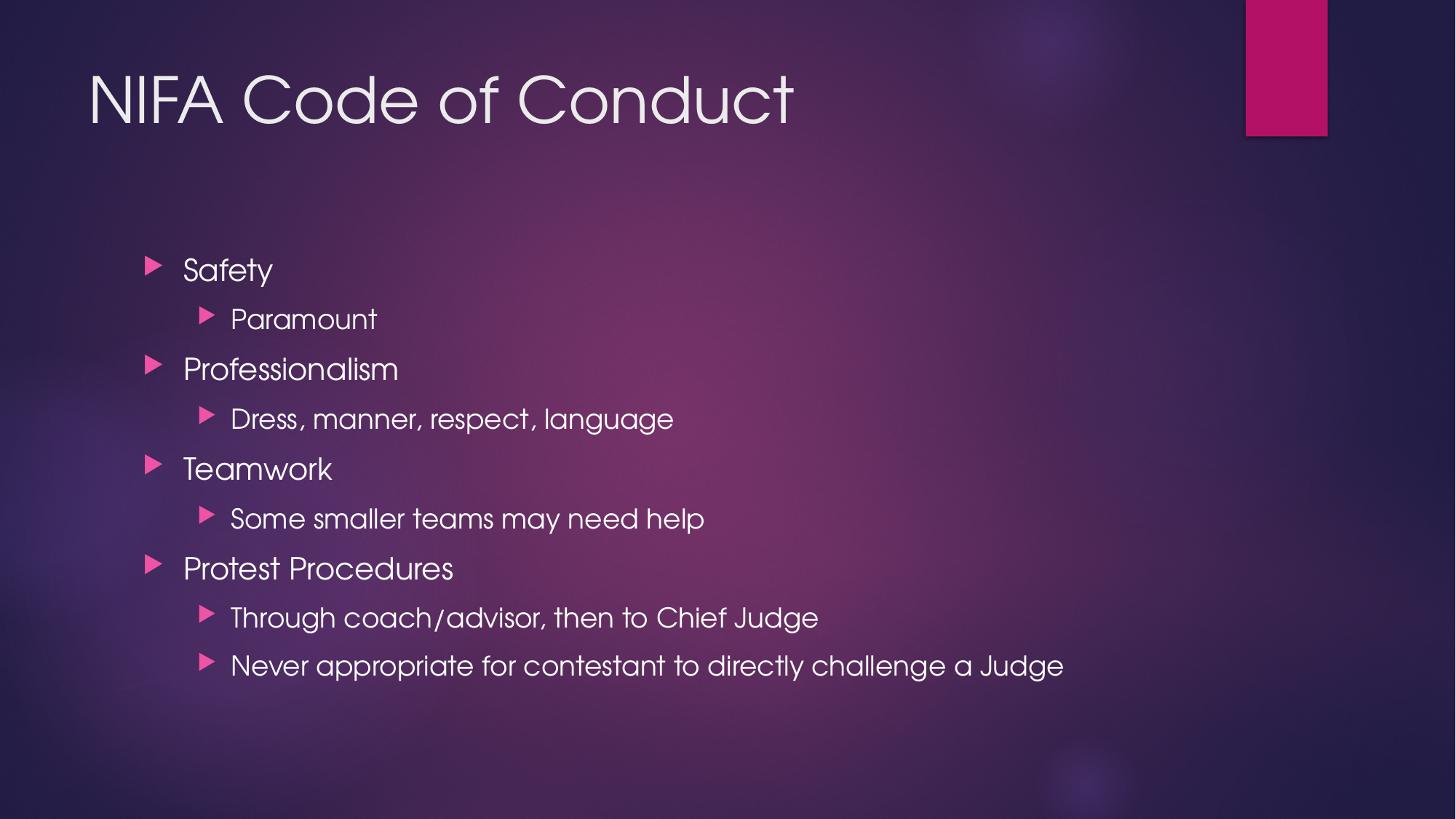

# NIFA Code of Conduct
Safety
Paramount
Professionalism
Dress, manner, respect, language
Teamwork
Some smaller teams may need help
Protest Procedures
Through coach/advisor, then to Chief Judge
Never appropriate for contestant to directly challenge a Judge